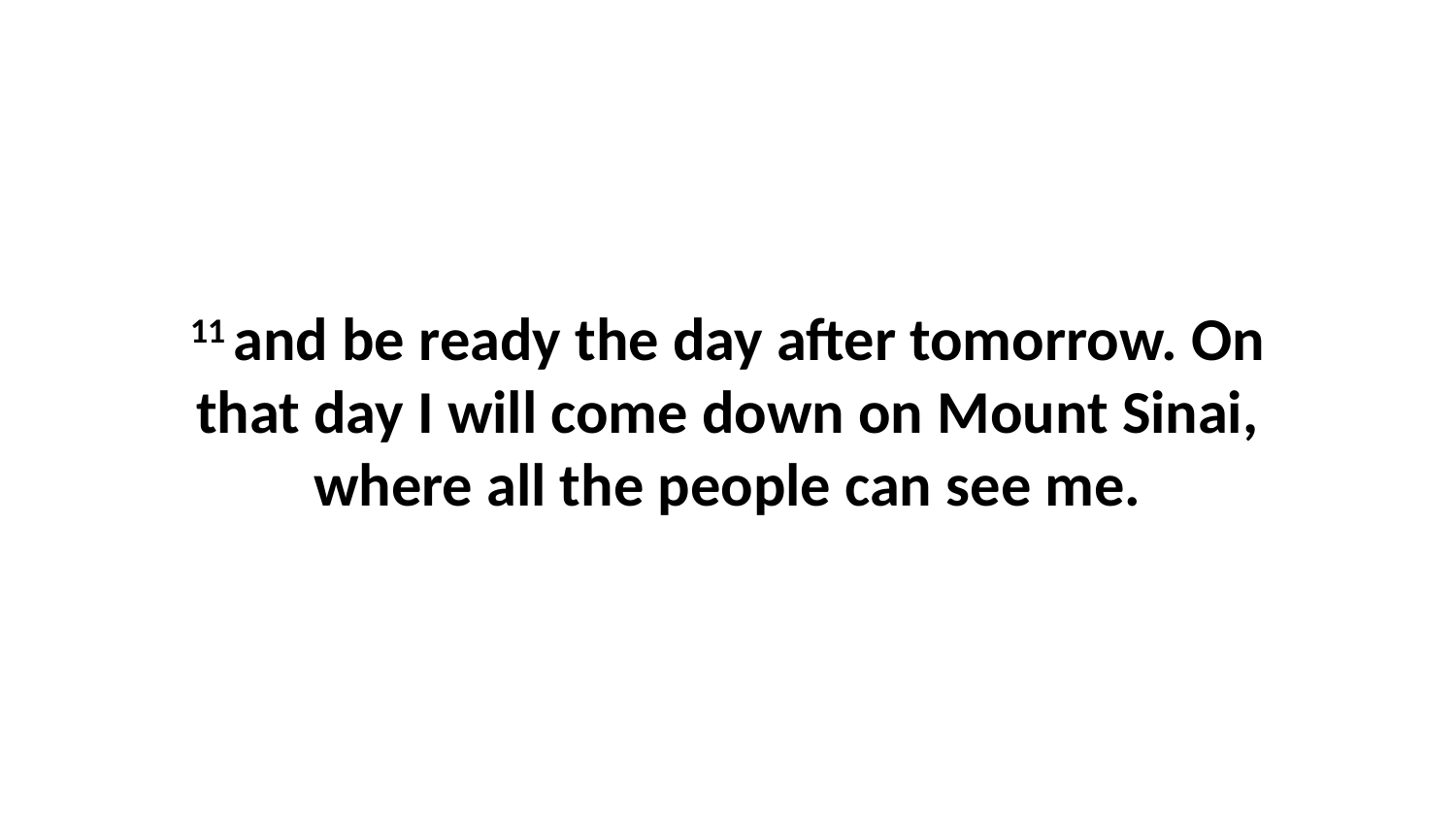

11 and be ready the day after tomorrow. On that day I will come down on Mount Sinai, where all the people can see me.